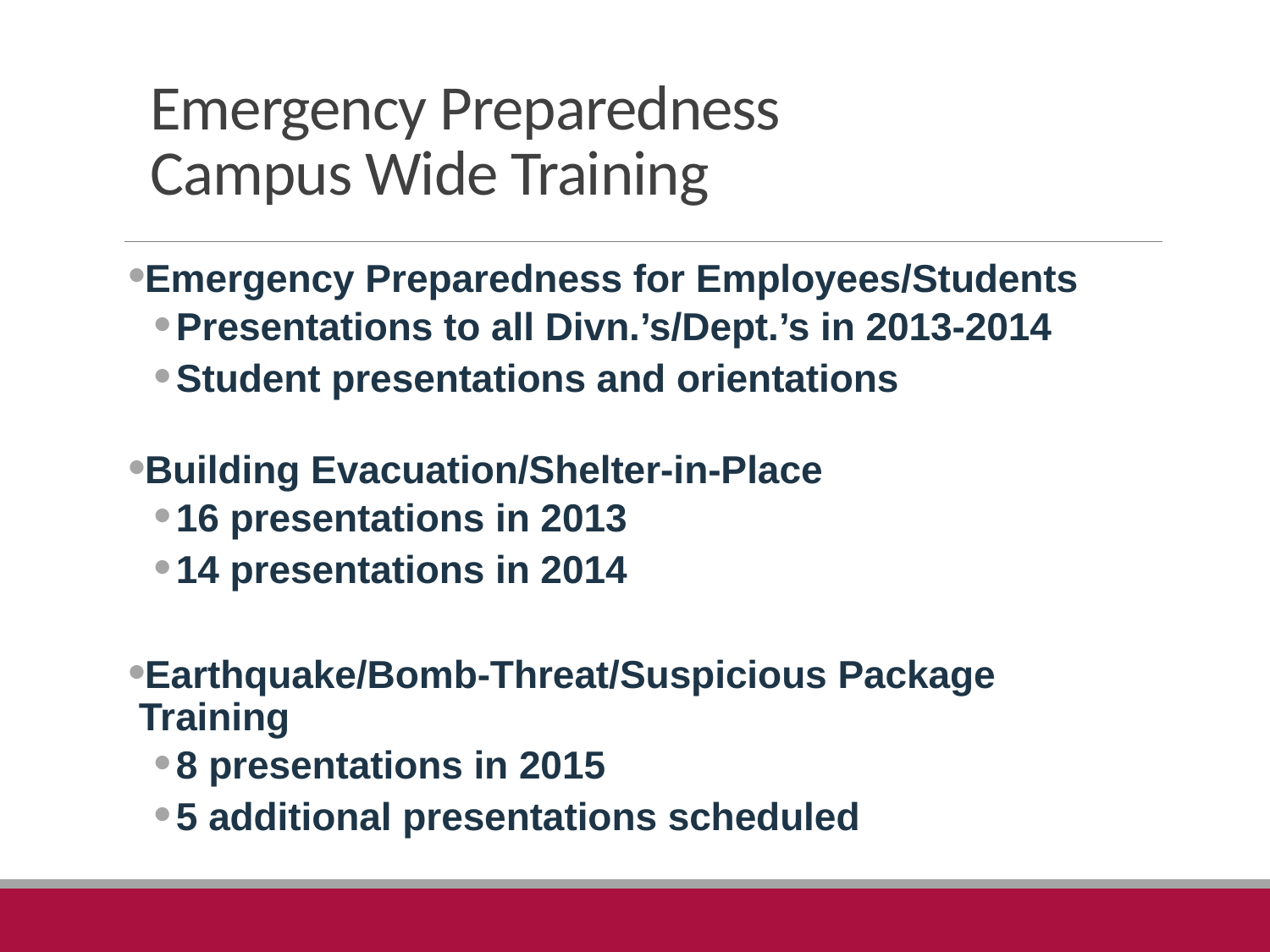

# Emergency Preparedness Campus Wide Training
Emergency Preparedness for Employees/Students
Presentations to all Divn.’s/Dept.’s in 2013-2014
Student presentations and orientations

Building Evacuation/Shelter-in-Place
16 presentations in 2013
14 presentations in 2014

Earthquake/Bomb-Threat/Suspicious Package Training
8 presentations in 2015
5 additional presentations scheduled